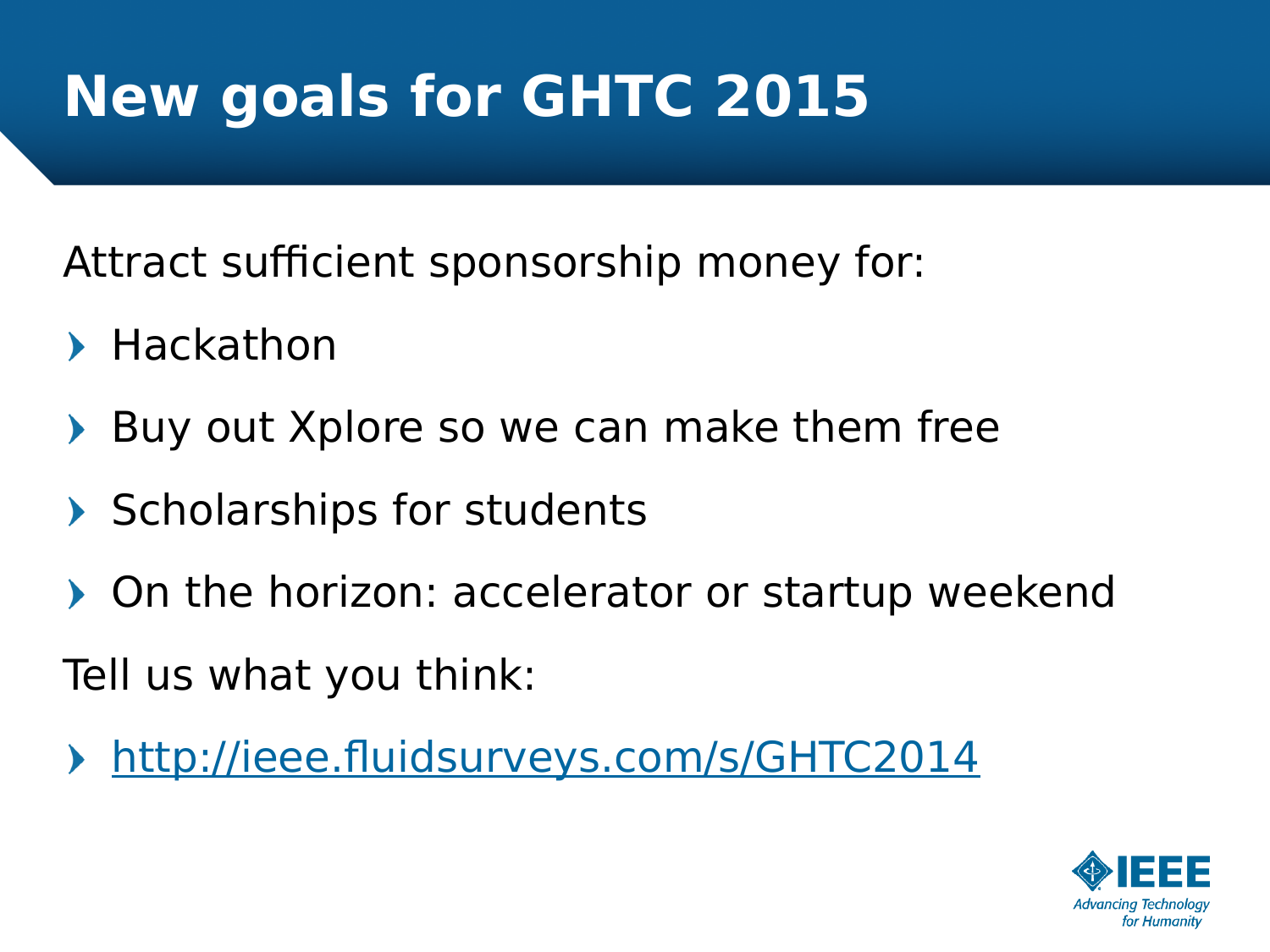

# New goals for GHTC 2015
Attract sufficient sponsorship money for:
Hackathon
Buy out Xplore so we can make them free
Scholarships for students
On the horizon: accelerator or startup weekend
Tell us what you think:
http://ieee.fluidsurveys.com/s/GHTC2014